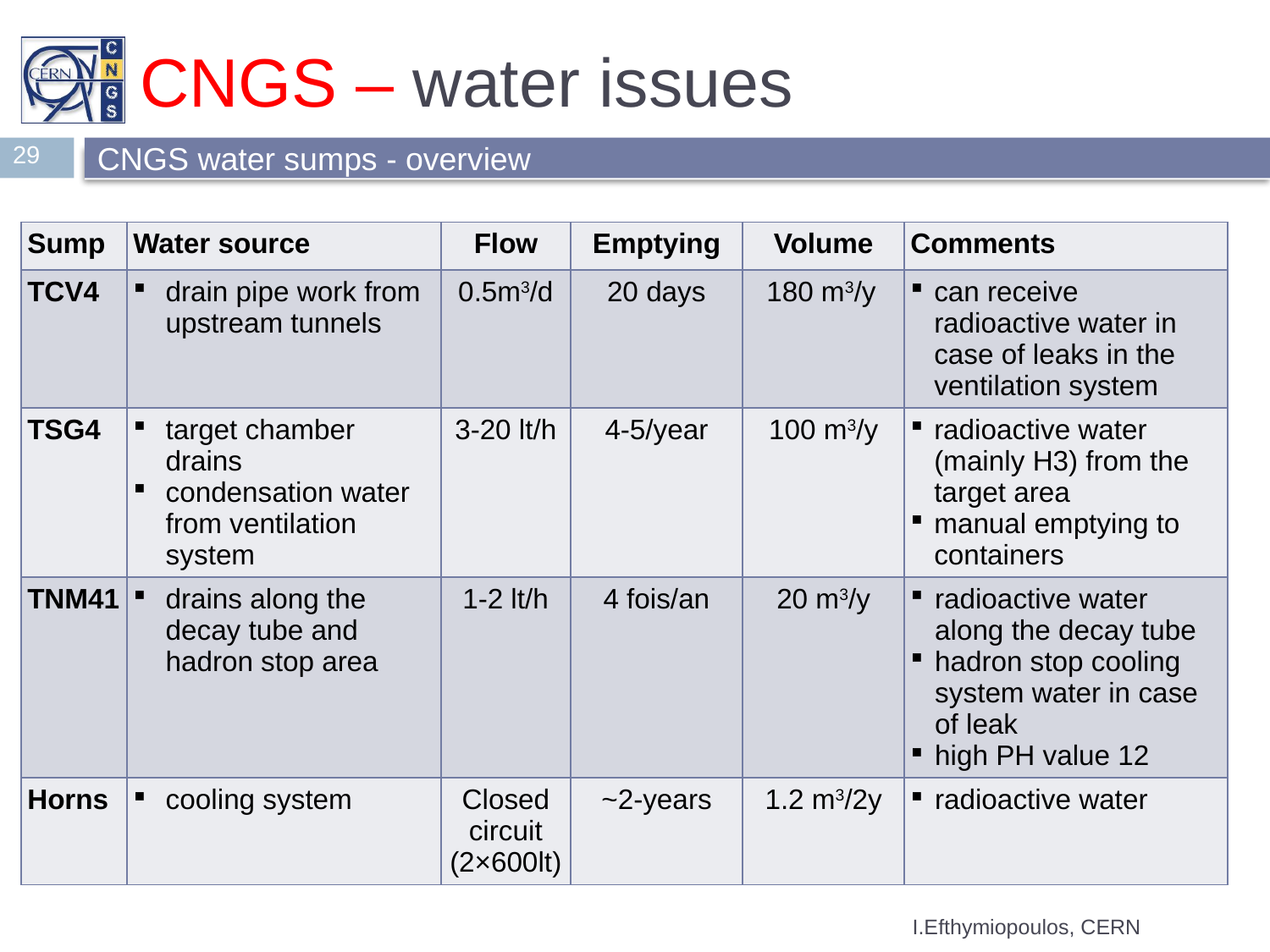

# CNGS – water issues
29
CNGS water sumps - overview
| Sump | Water source | Flow | Emptying | Volume | Comments |
| --- | --- | --- | --- | --- | --- |
| TCV4 | drain pipe work from upstream tunnels | 0.5m3/d | 20 days | 180 m3/y | can receive radioactive water in case of leaks in the ventilation system |
| TSG4 | target chamber drains condensation water from ventilation system | 3-20 lt/h | 4-5/year | 100 m3/y | radioactive water (mainly H3) from the target area manual emptying to containers |
| TNM41 | drains along the decay tube and hadron stop area | 1-2 lt/h | 4 fois/an | 20 m3/y | radioactive water along the decay tube hadron stop cooling system water in case of leak high PH value 12 |
| Horns | cooling system | Closed circuit (2×600lt) | ~2-years | 1.2 m3/2y | radioactive water |
I.Efthymiopoulos, CERN